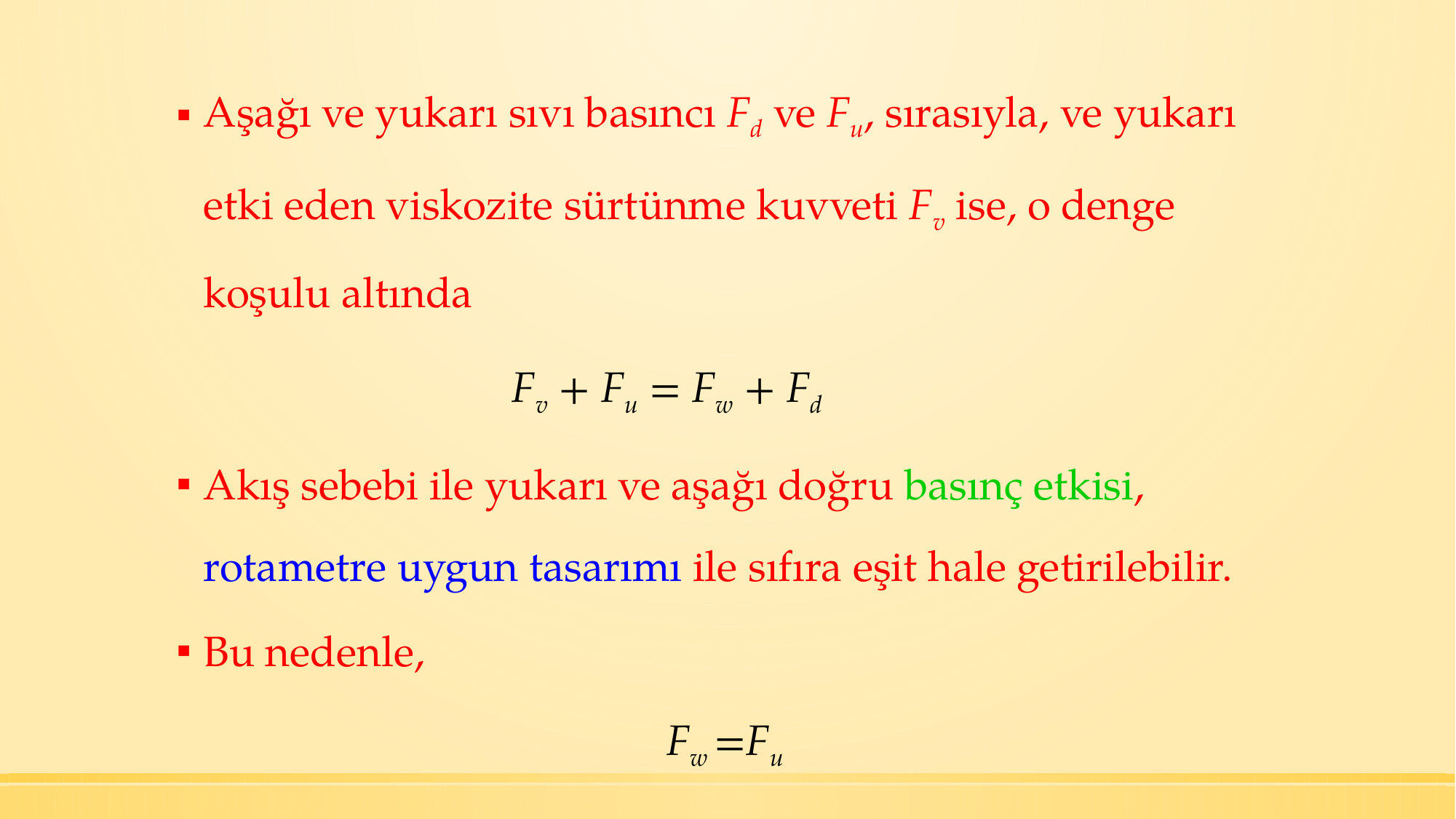

Aşağı ve yukarı sıvı basıncı Fd ve Fu, sırasıyla, ve yukarı etki eden viskozite sürtünme kuvveti Fv ise, o denge koşulu altında
Fv + Fu = Fw + Fd
Akış sebebi ile yukarı ve aşağı doğru basınç etkisi, rotametre uygun tasarımı ile sıfıra eşit hale getirilebilir.
Bu nedenle,
Fw =Fu